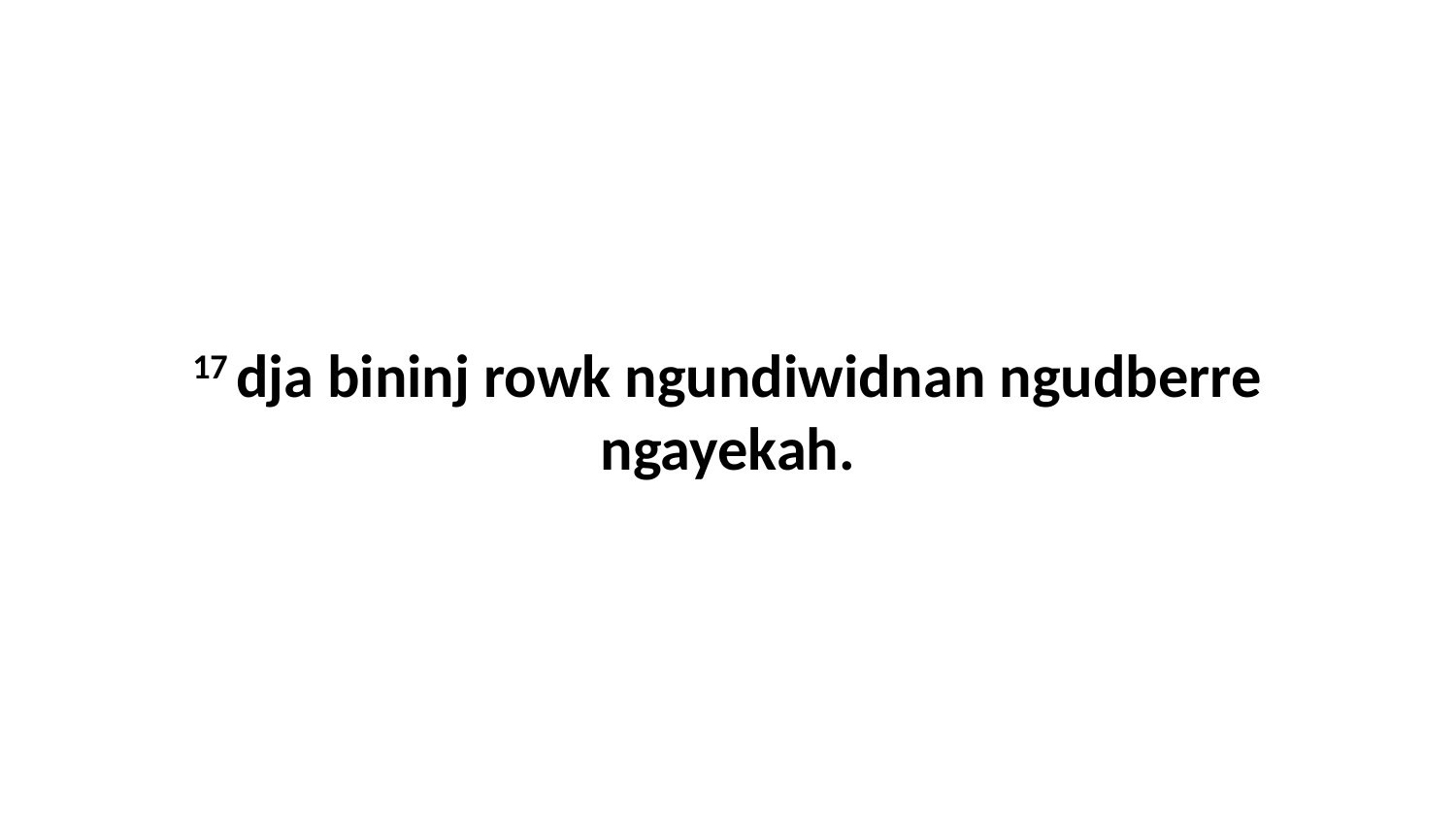

17 dja bininj rowk ngundiwidnan ngudberre ngayekah.